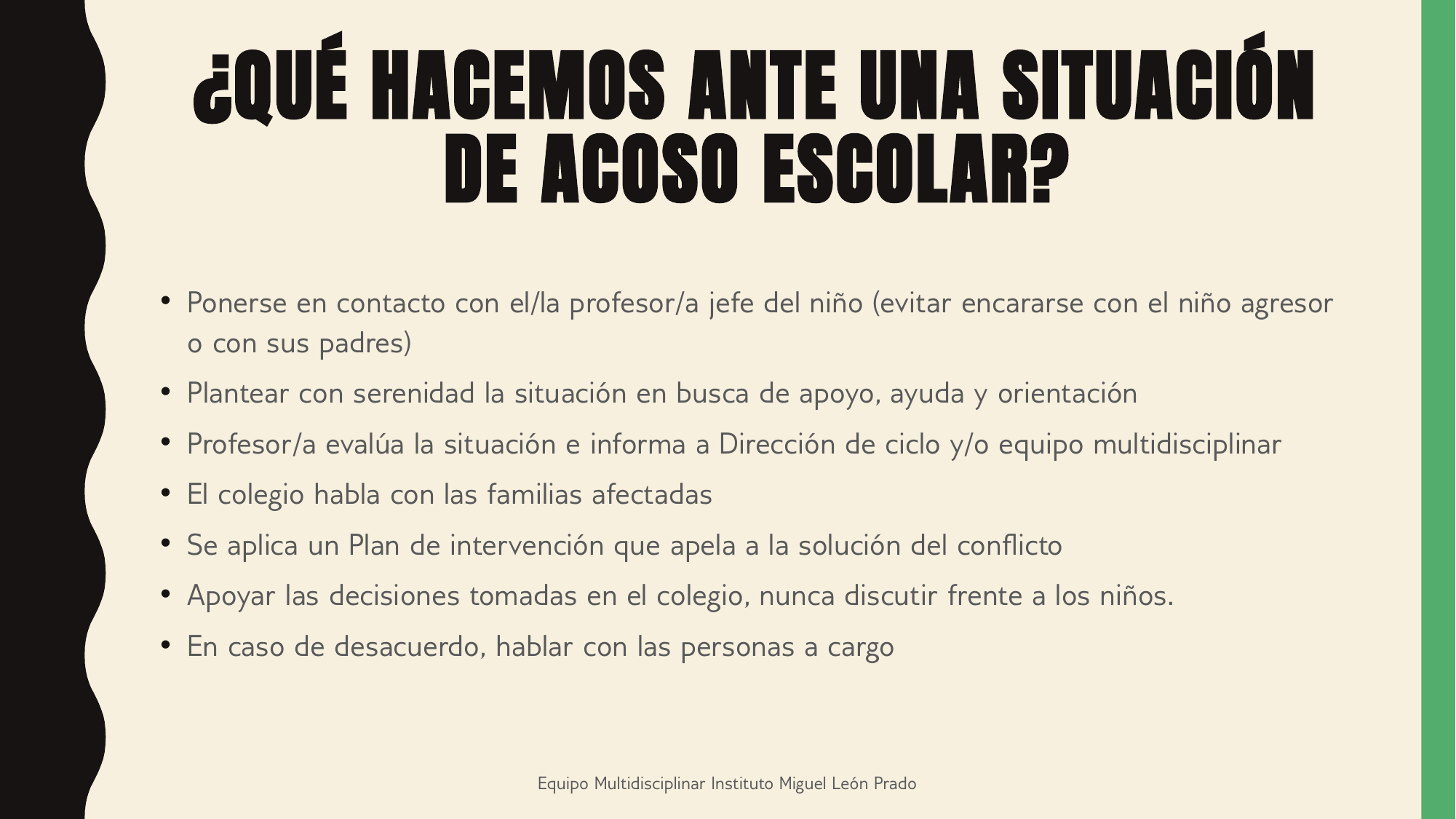

# ¿QUÉ HACEMOS ANTE UNA SITUACIÓN DE ACOSO ESCOLAR?
Ponerse en contacto con el/la profesor/a jefe del niño (evitar encararse con el niño agresor o con sus padres)
Plantear con serenidad la situación en busca de apoyo, ayuda y orientación
Profesor/a evalúa la situación e informa a Dirección de ciclo y/o equipo multidisciplinar
El colegio habla con las familias afectadas
Se aplica un Plan de intervención que apela a la solución del conflicto
Apoyar las decisiones tomadas en el colegio, nunca discutir frente a los niños.
En caso de desacuerdo, hablar con las personas a cargo
Equipo Multidisciplinar Instituto Miguel León Prado